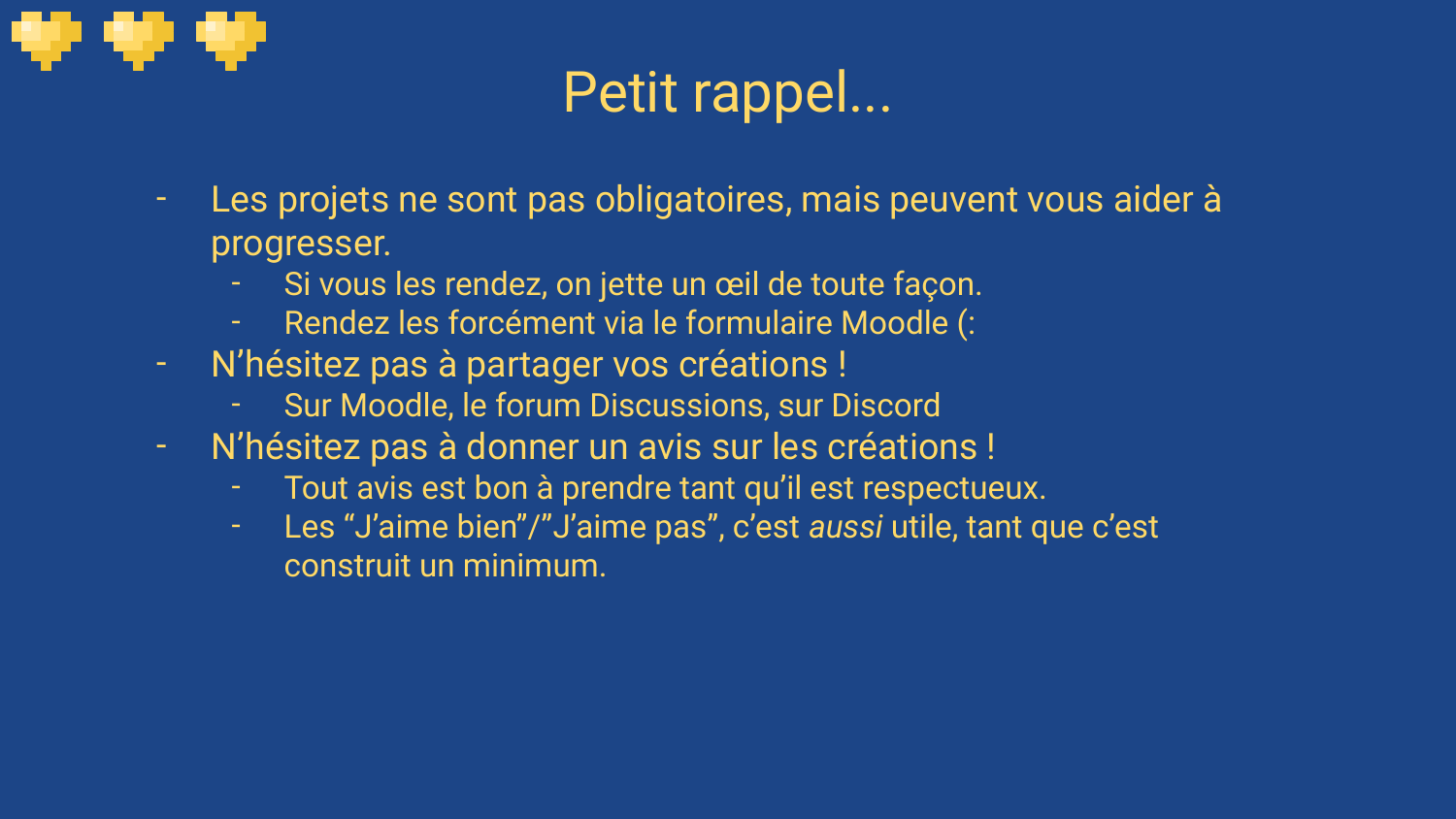

# Petit rappel...
Les projets ne sont pas obligatoires, mais peuvent vous aider à progresser.
Si vous les rendez, on jette un œil de toute façon.
Rendez les forcément via le formulaire Moodle (:
N’hésitez pas à partager vos créations !
Sur Moodle, le forum Discussions, sur Discord
N’hésitez pas à donner un avis sur les créations !
Tout avis est bon à prendre tant qu’il est respectueux.
Les “J’aime bien”/”J’aime pas”, c’est aussi utile, tant que c’est construit un minimum.